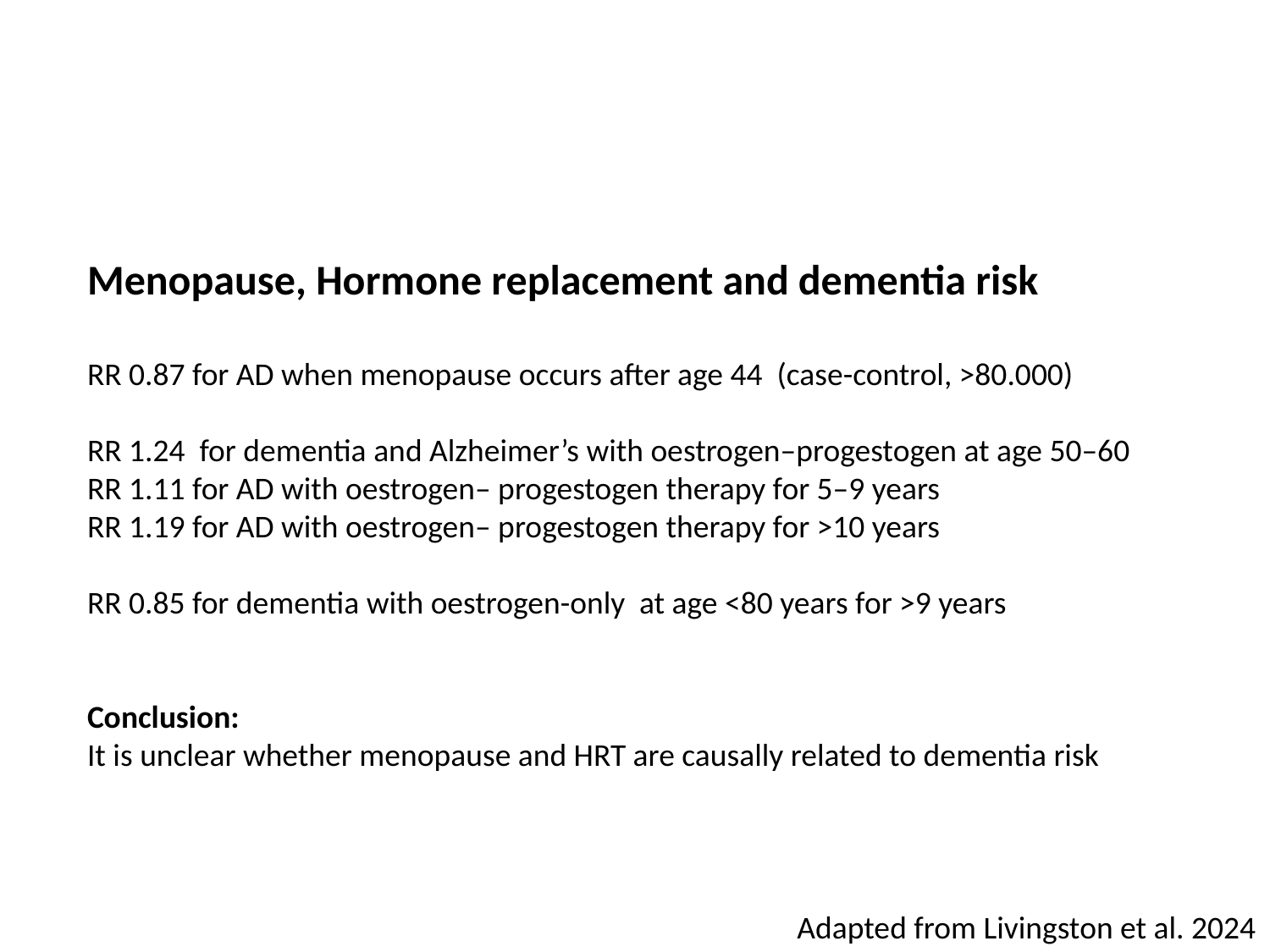

Menopause, Hormone replacement and dementia risk

RR 0.87 for AD when menopause occurs after age 44  (case-control, >80.000)

RR 1.24  for dementia and Alzheimer’s with oestrogen–progestogen at age 50–60
RR 1.11 for AD with oestrogen– progestogen therapy for 5–9 years
RR 1.19 for AD with oestrogen– progestogen therapy for >10 years

RR 0.85 for dementia with oestrogen-only  at age <80 years for >9 years

Conclusion:
It is unclear whether menopause and HRT are causally related to dementia risk
Adapted from Livingston et al. 2024